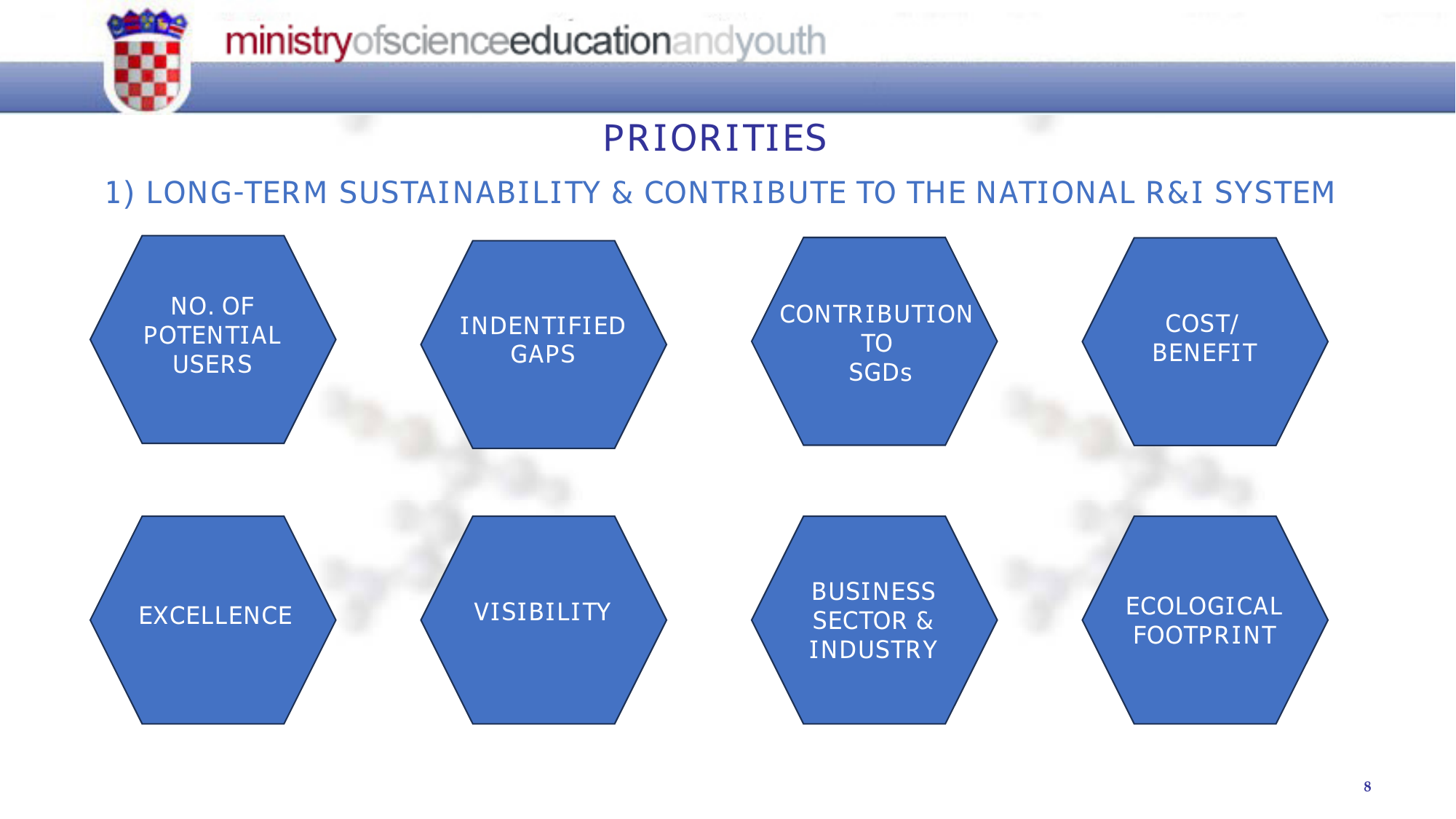

PRIORITIES
1) Long-term sustainability & contribute to the national R&I system

NO. OF POTENTIAL USERS
CONTRIBUTION TO
 SGDs
COST/
BENEFIT
INDENTIFIED GAPS

BUSINESS SECTOR & INDUSTRY
ECOLOGICAL FOOTPRINT
VISIBILITY
EXCELLENCE
8